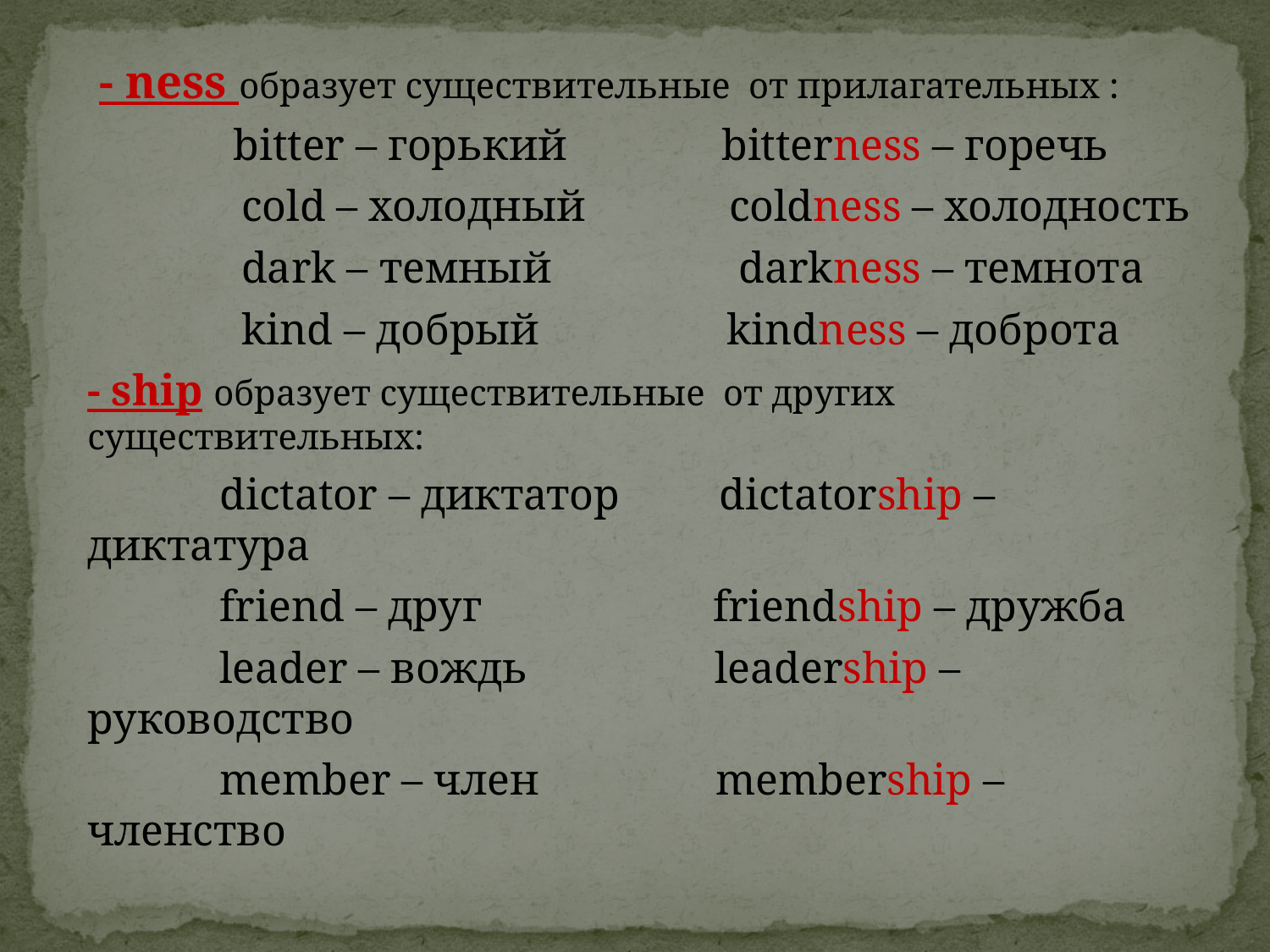

- ness образует существительные  от прилагательных :
                bitter – горький              bitterness – горечь
              cold – холодный             coldness – холодность
              dark – темный                 darkness – темнота
              kind – добрый                 kindness – доброта
- ship образует существительные  от других существительных:
            dictator – диктатор         dictatorship – диктатура
            friend – друг                     friendship – дружба
            leader – вождь                 leadership – руководство
            member – член                membership – членство